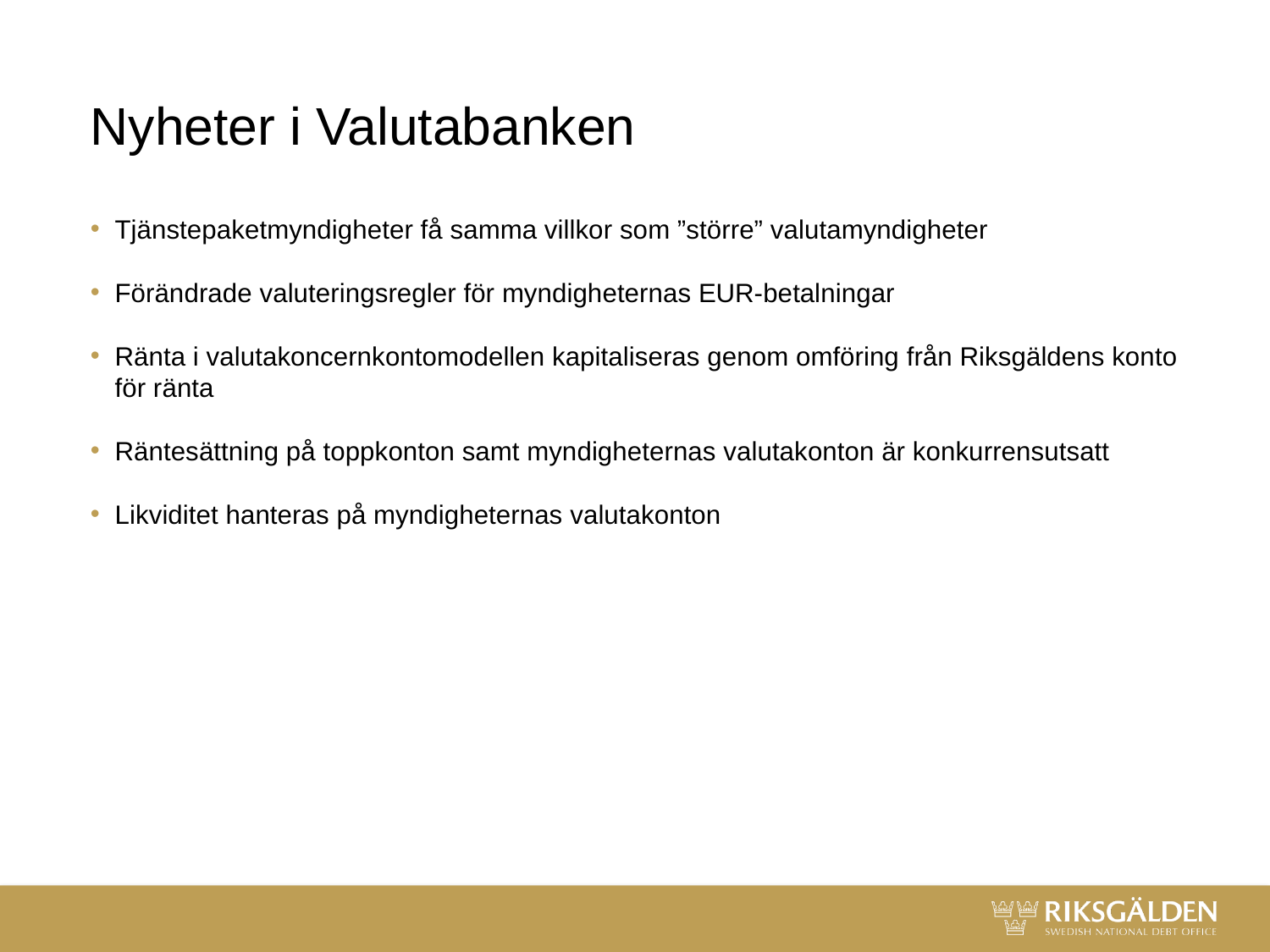

# Nyheter i Valutabanken
Tjänstepaketmyndigheter få samma villkor som ”större” valutamyndigheter
Förändrade valuteringsregler för myndigheternas EUR-betalningar
Ränta i valutakoncernkontomodellen kapitaliseras genom omföring från Riksgäldens konto för ränta
Räntesättning på toppkonton samt myndigheternas valutakonton är konkurrensutsatt
Likviditet hanteras på myndigheternas valutakonton